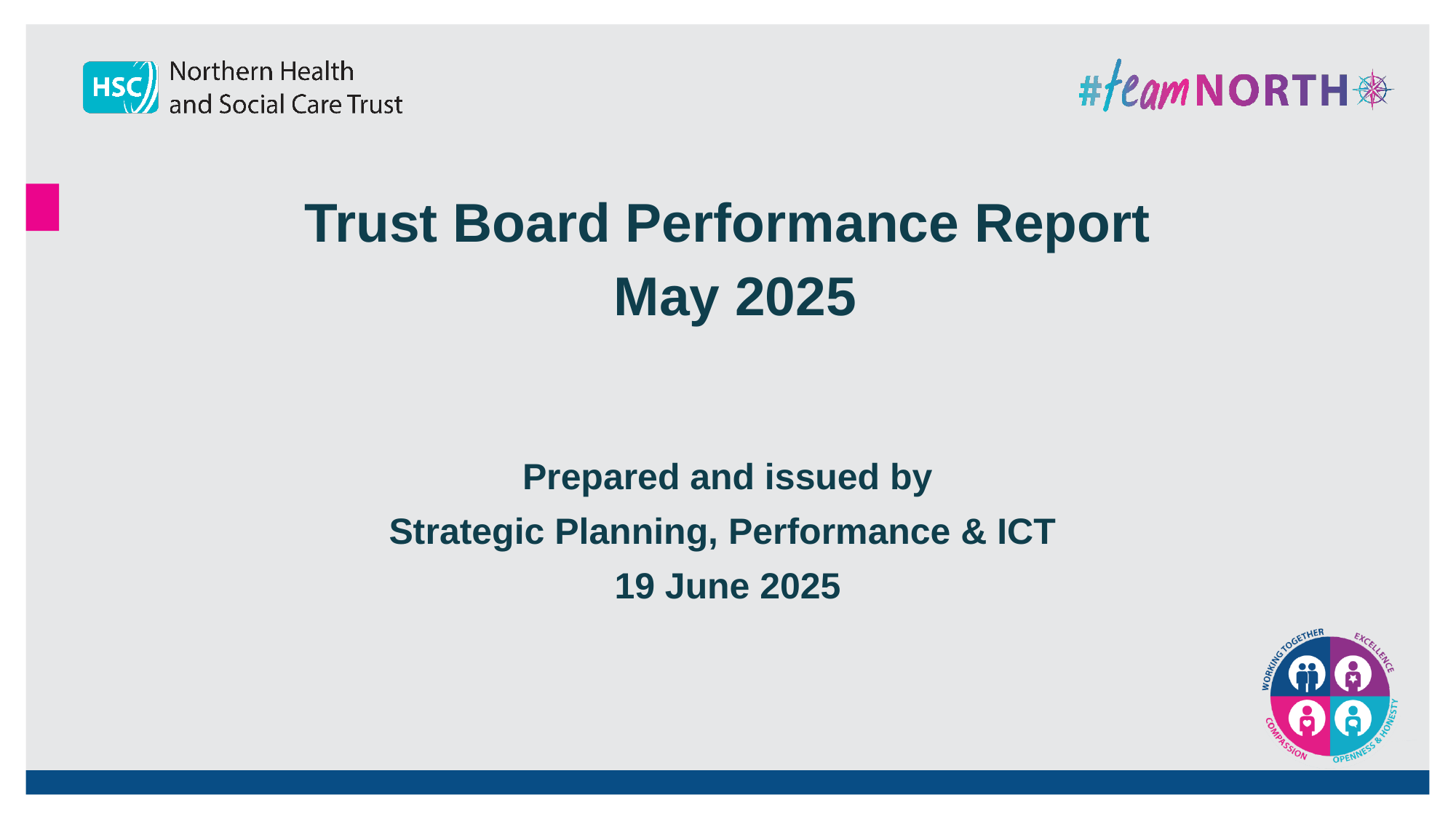

Trust Board Performance Report
 May 2025

Prepared and issued by
Strategic Planning, Performance & ICT
19 June 2025